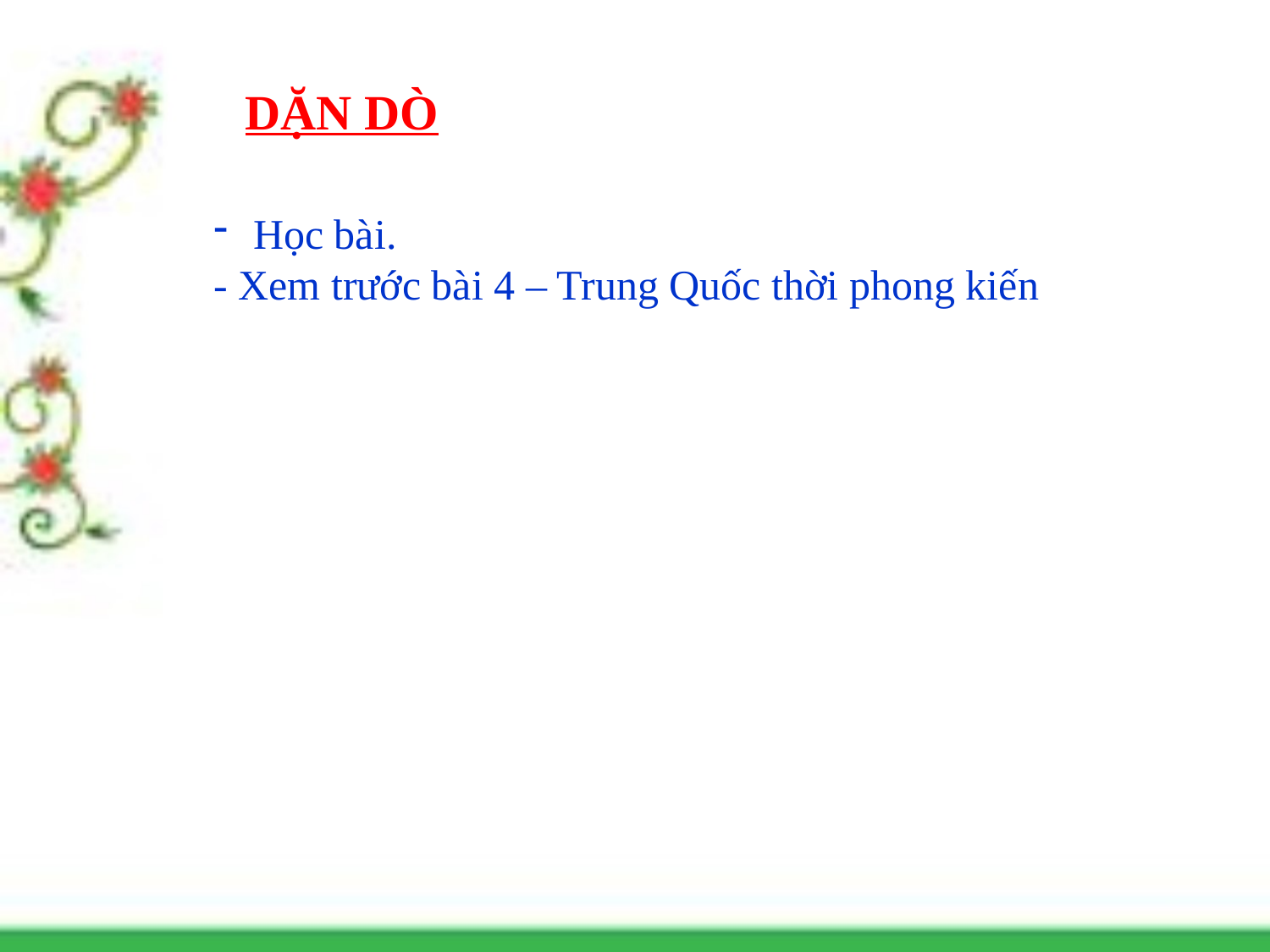

DẶN DÒ
Học bài.
- Xem trước bài 4 – Trung Quốc thời phong kiến